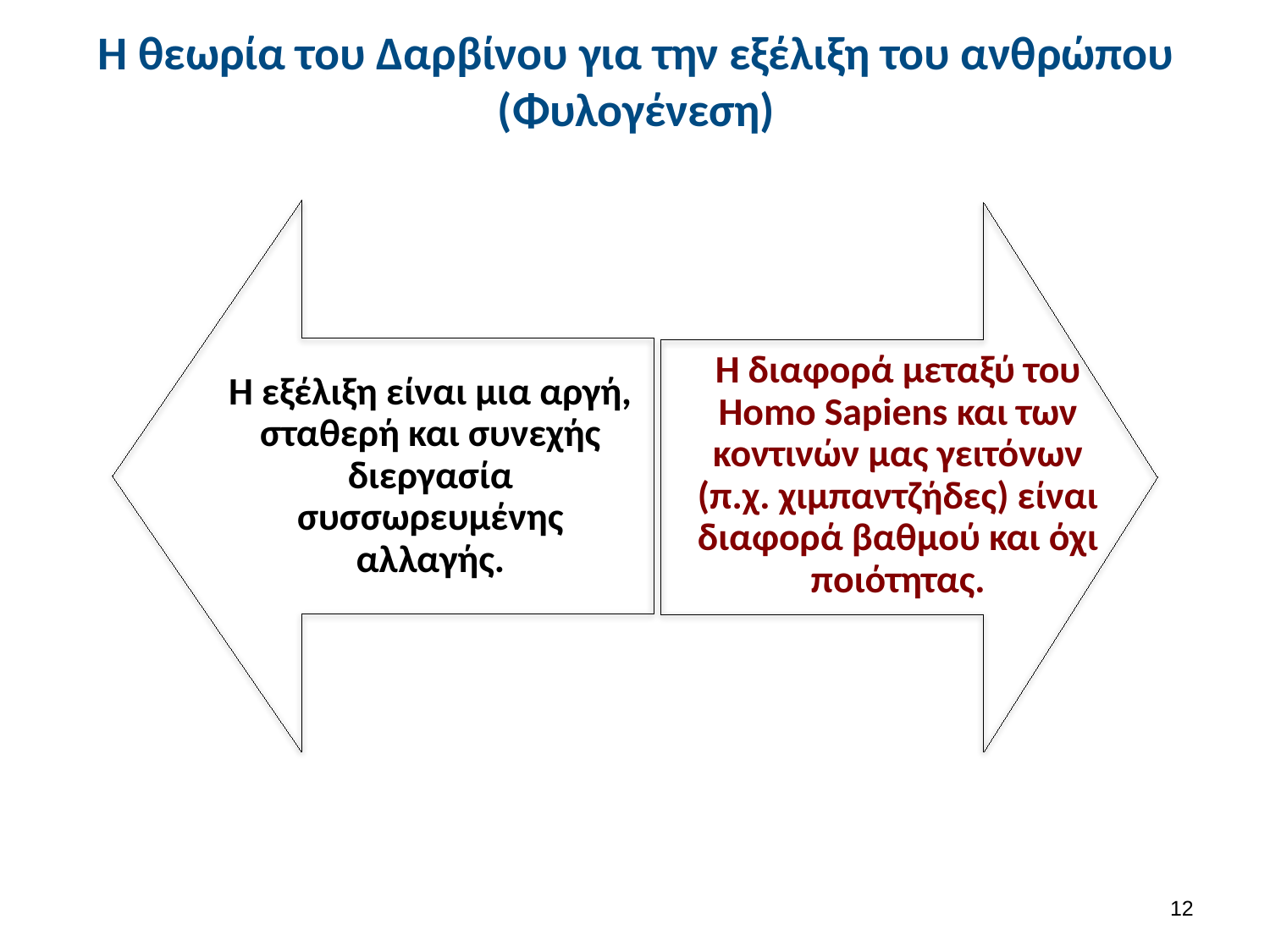

# Η θεωρία του Δαρβίνου για την εξέλιξη του ανθρώπου (Φυλογένεση)

Η εξέλιξη είναι μια αργή, σταθερή και συνεχής διεργασία συσσωρευμένης αλλαγής.

Η διαφορά μεταξύ του Homo Sapiens και των κοντινών μας γειτόνων (π.χ. χιμπαντζήδες) είναι διαφορά βαθμού και όχι ποιότητας.
12